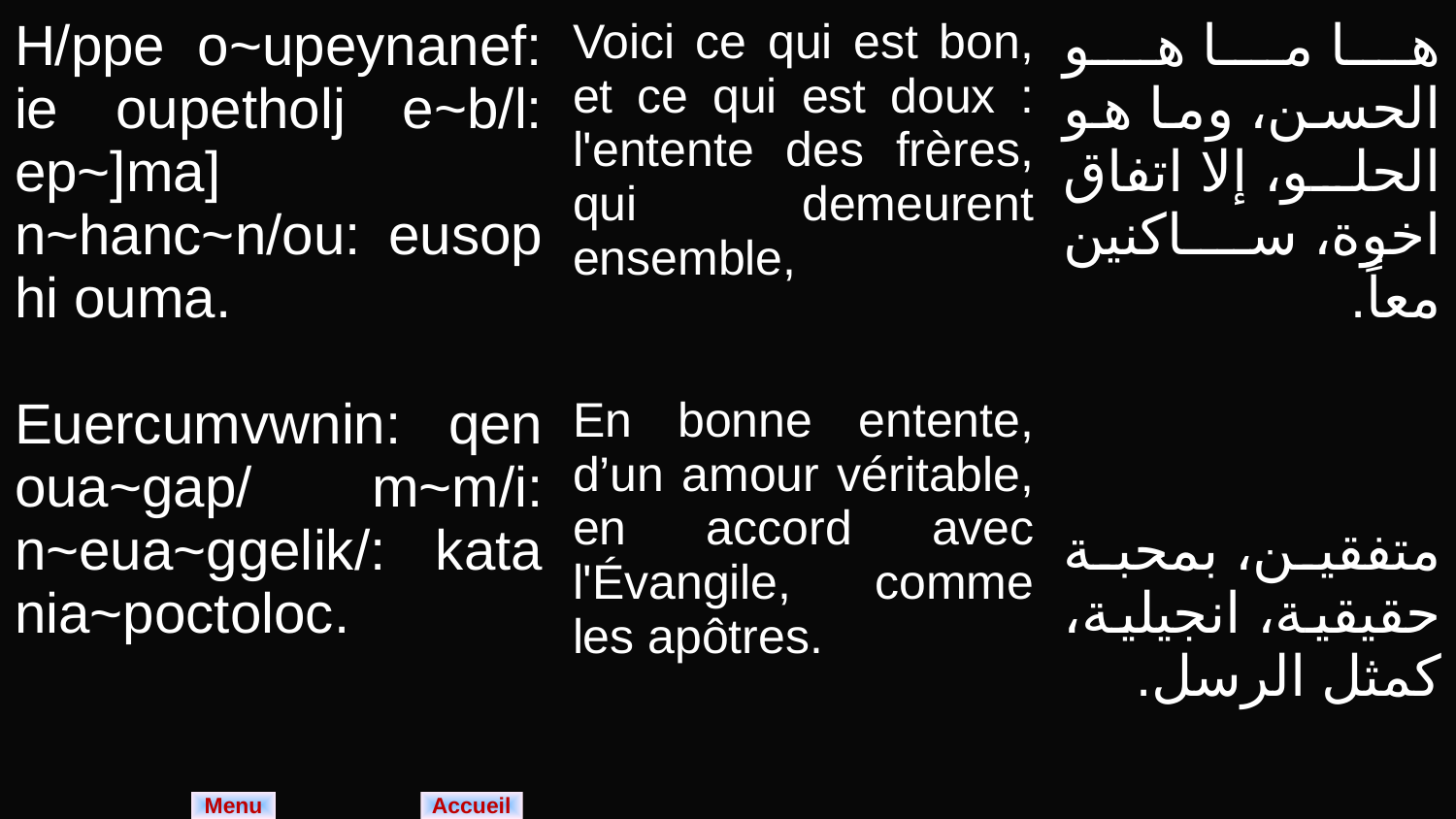

| H/ppe o~upeynanef: ie oupetholj e~b/l: ep~]ma] n~hanc~n/ou: eusop hi ouma. Euercumvwnin: qen oua~gap/ m~m/i: n~eua~ggelik/: kata nia~poctoloc. | Voici ce qui est bon, et ce qui est doux : l'entente des frères, qui demeurent ensemble, En bonne entente, d’un amour véritable, en accord avec l'Évangile, comme les apôtres. | ها ما هو الحسن، وما هو الحلو، إلا اتفاق اخوة، ساكنين معاً. متفقين، بمحبة حقيقية، انجيلية، كمثل الرسل. |
| --- | --- | --- |
Menu